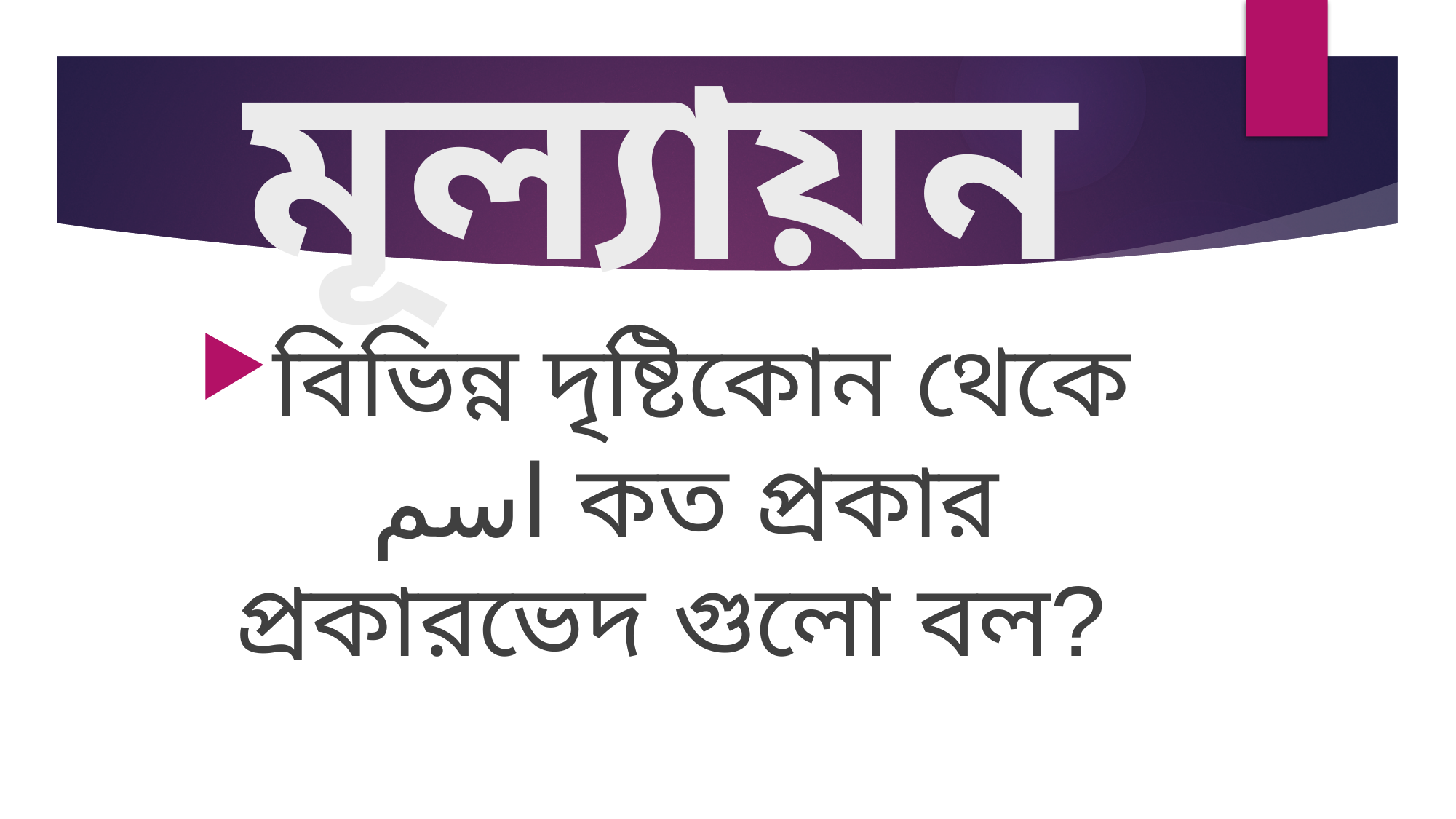

# মূল্যায়ন
বিভিন্ন দৃষ্টিকোন থেকে اسم কত প্রকার প্রকারভেদ গুলো বল?